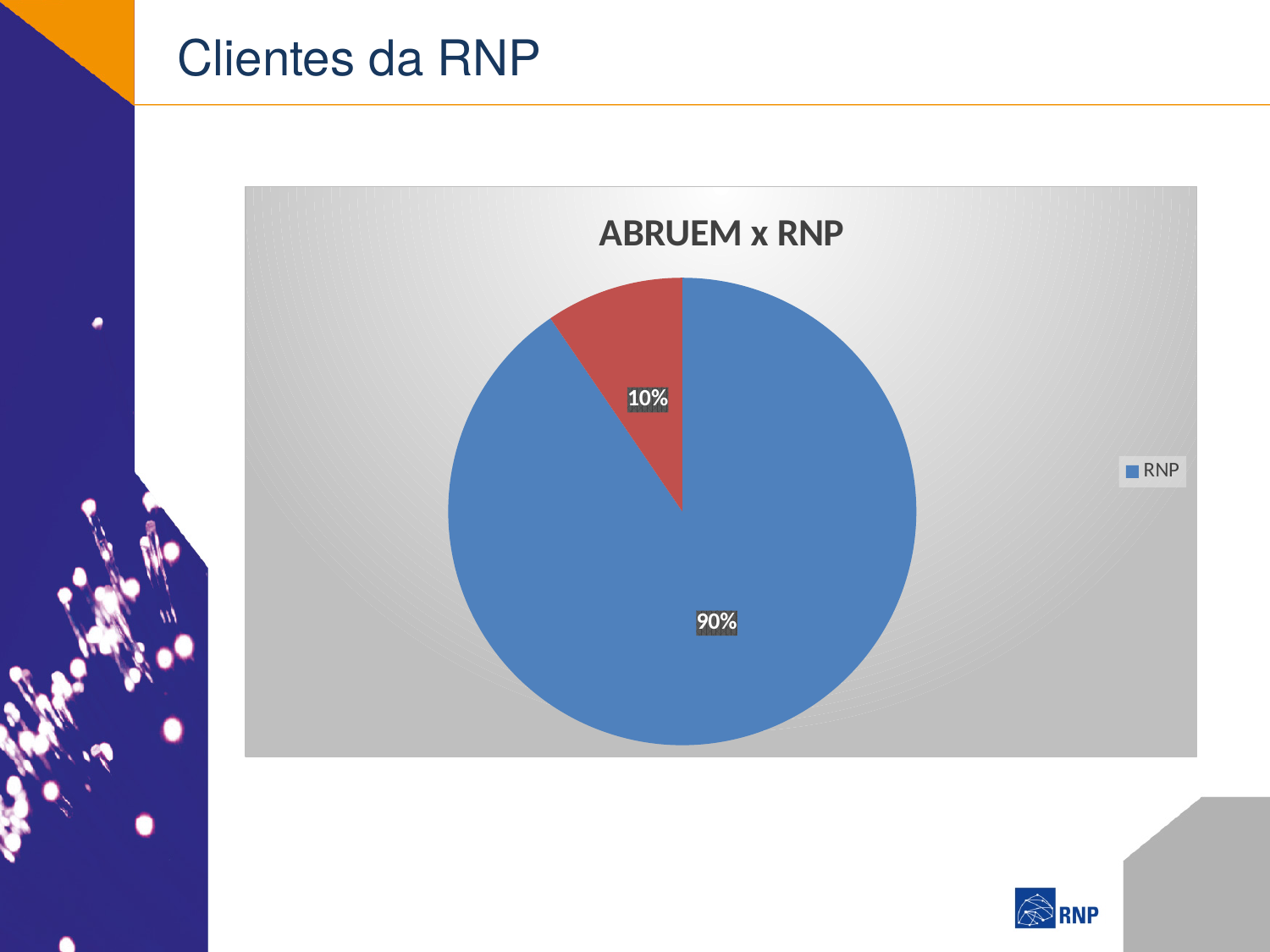

# Clientes da RNP

### Chart: ABRUEM x RNP

| Category |  |
|---|---|
| RNP | 38.0 |